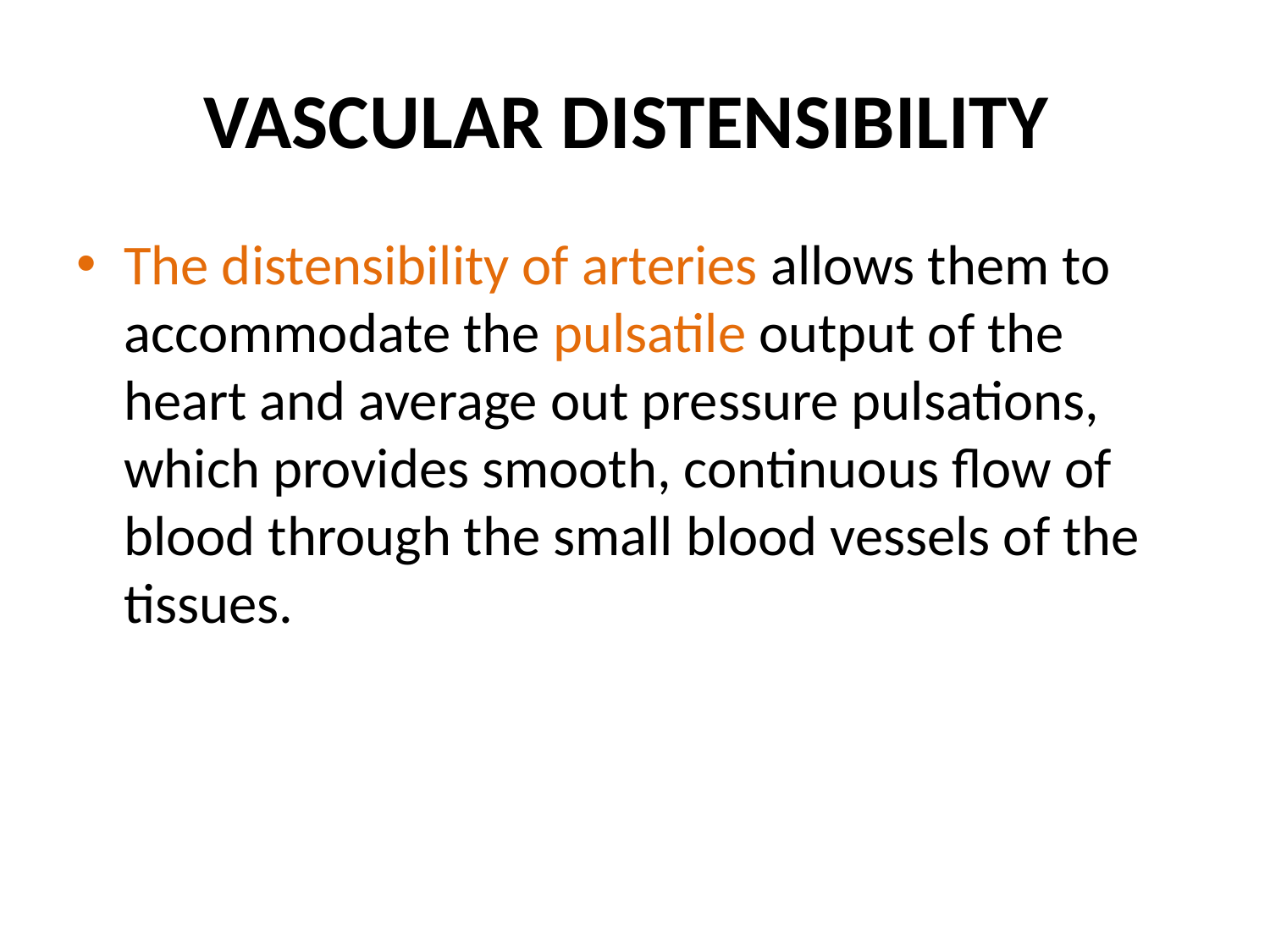

# VASCULAR DISTENSIBILITY
The distensibility of arteries allows them to accommo­date the pulsatile output of the heart and average out pressure pulsations, which provides smooth, continu­ous flow of blood through the small blood vessels of the tissues.